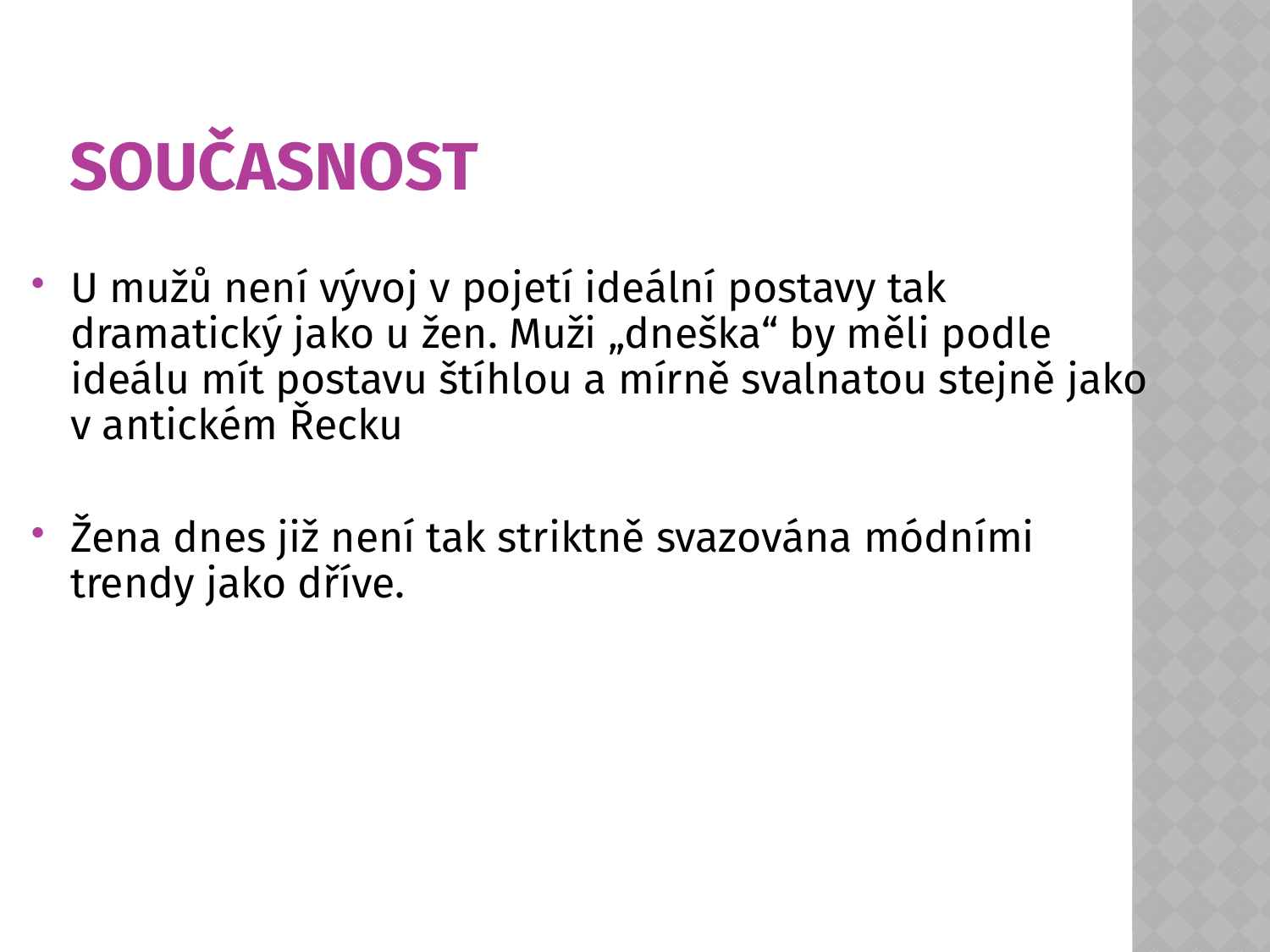

# Současnost

U mužů není vývoj v pojetí ideální postavy tak dramatický jako u žen. Muži „dneška“ by měli podle ideálu mít postavu štíhlou a mírně svalnatou stejně jako v antickém Řecku

Žena dnes již není tak striktně svazována módními trendy jako dříve.